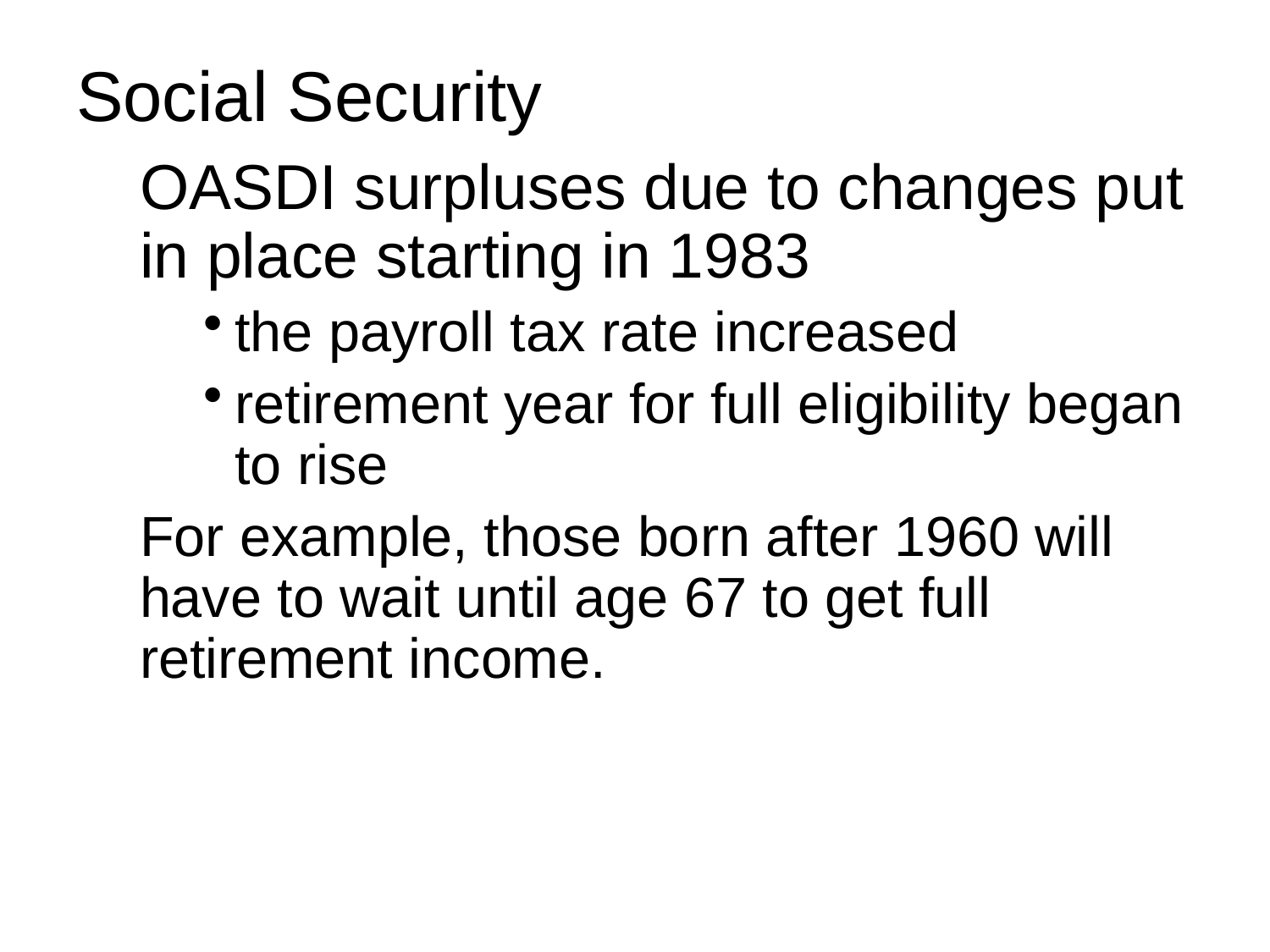

# Social Security
OASDI surpluses due to changes put in place starting in 1983
the payroll tax rate increased
retirement year for full eligibility began to rise
For example, those born after 1960 will have to wait until age 67 to get full retirement income.